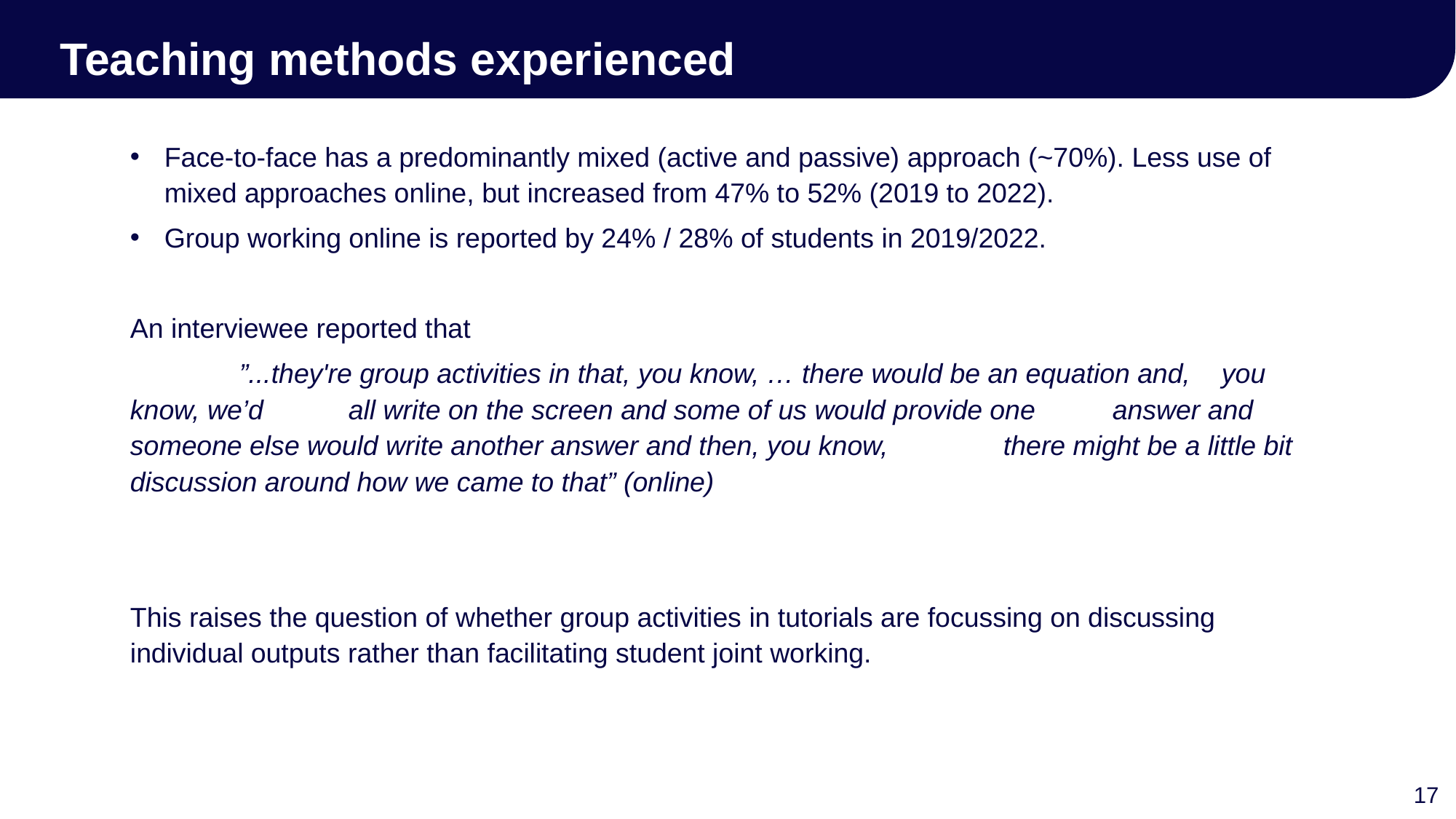

Teaching methods experienced
Face-to-face has a predominantly mixed (active and passive) approach (~70%). Less use of mixed approaches online, but increased from 47% to 52% (2019 to 2022).
Group working online is reported by 24% / 28% of students in 2019/2022.

An interviewee reported that
	”...they're group activities in that, you know, … there would be an equation and, 	you know, we’d 	all write on the screen and some of us would provide one 	answer and someone else would write another answer and then, you know, 	there might be a little bit discussion around how we came to that” (online)

This raises the question of whether group activities in tutorials are focussing on discussing individual outputs rather than facilitating student joint working.